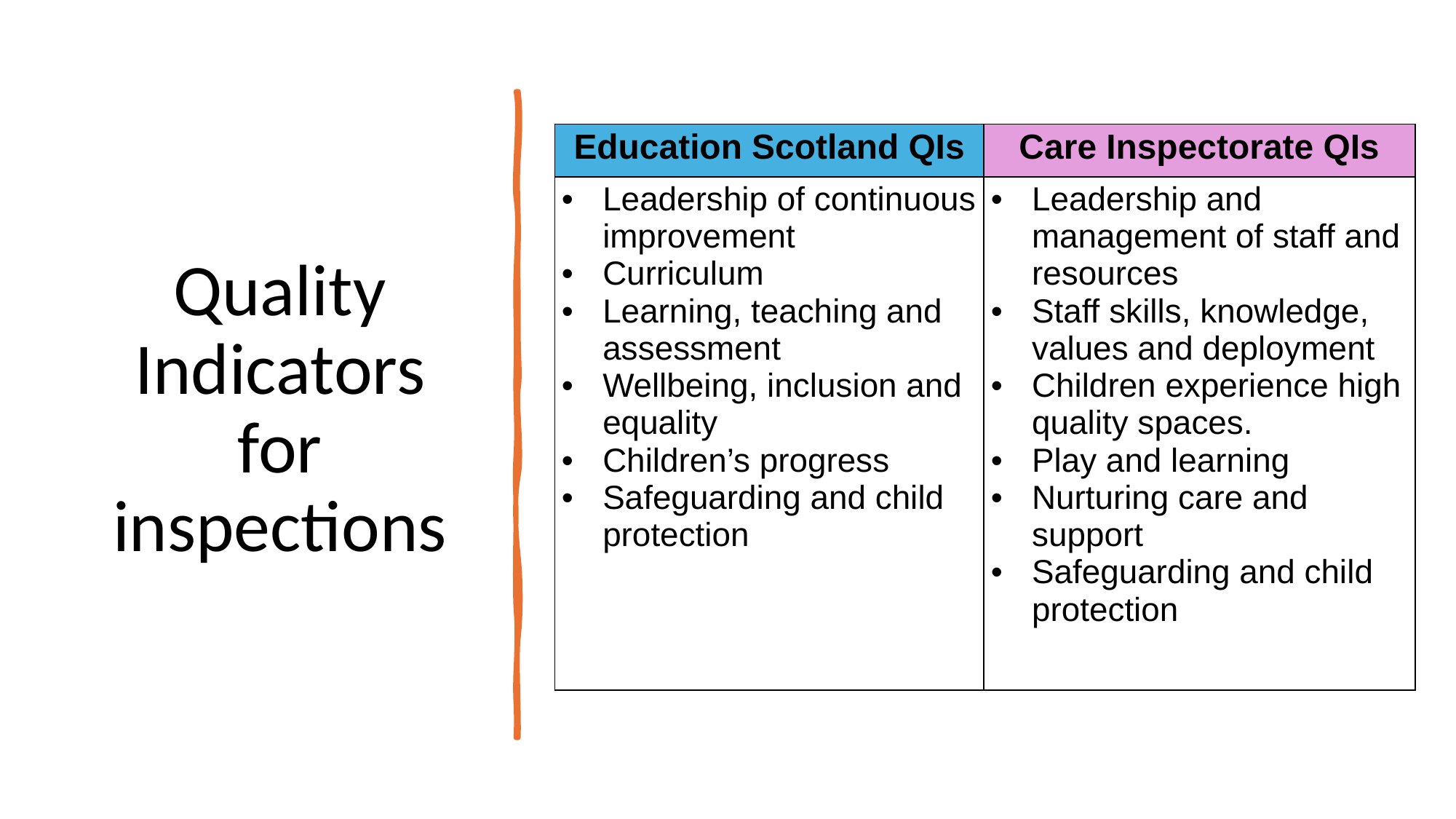

# Quality Indicators for inspections
| Education Scotland QIs | Care Inspectorate QIs |
| --- | --- |
| Leadership of continuous improvement Curriculum Learning, teaching and assessment Wellbeing, inclusion and equality Children’s progress Safeguarding and child protection | Leadership and management of staff and resources Staff skills, knowledge, values and deployment Children experience high quality spaces. Play and learning Nurturing care and support Safeguarding and child protection |